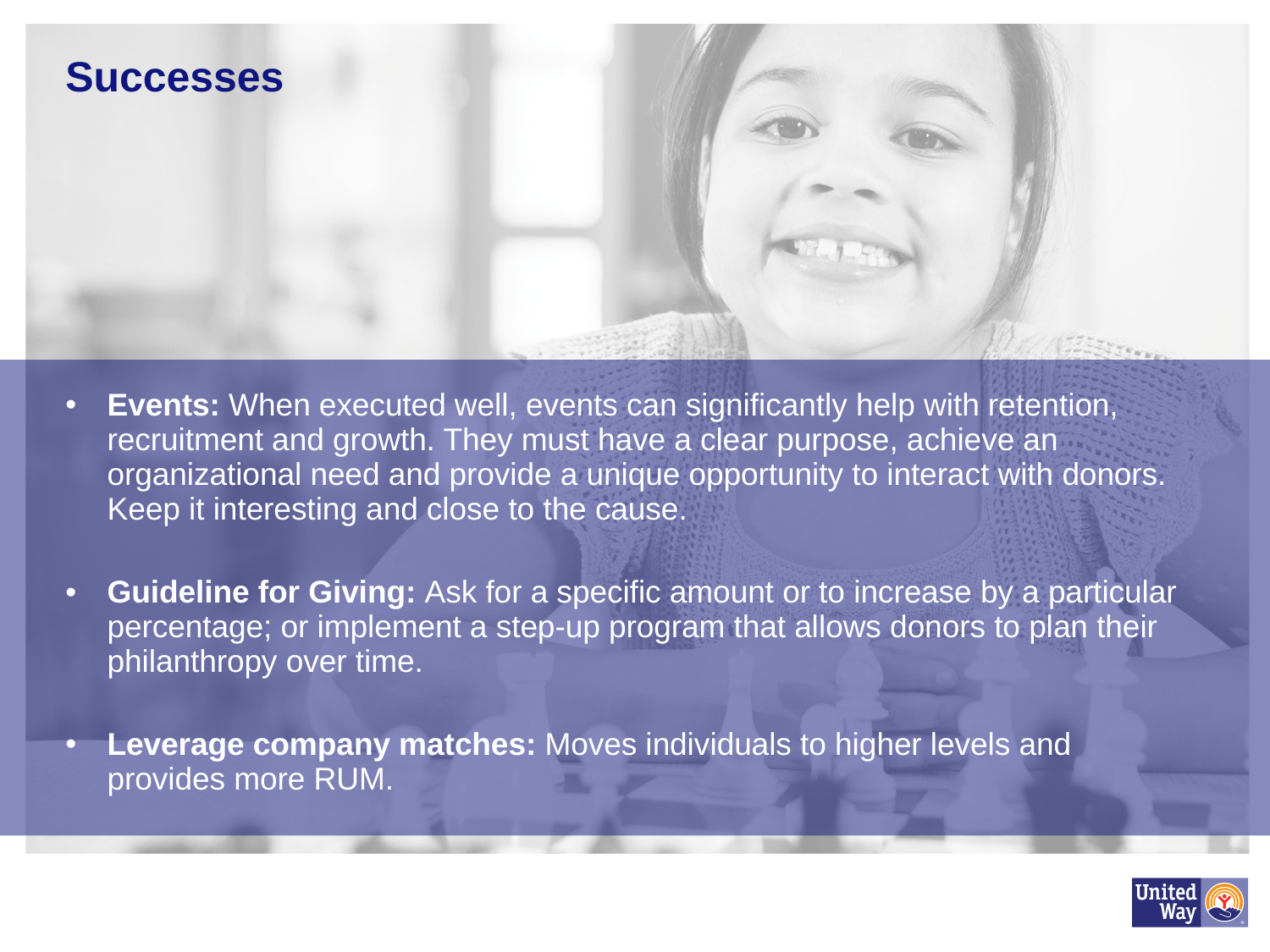

Successes

Events: When executed well, events can significantly help with retention, recruitment and growth. They must have a clear purpose, achieve an organizational need and provide a unique opportunity to interact with donors.  Keep it interesting and close to the cause.

Guideline for Giving: Ask for a specific amount or to increase by a particular percentage; or implement a step-up program that allows donors to plan their philanthropy over time.

Leverage company matches: Moves individuals to higher levels and provides more RUM.